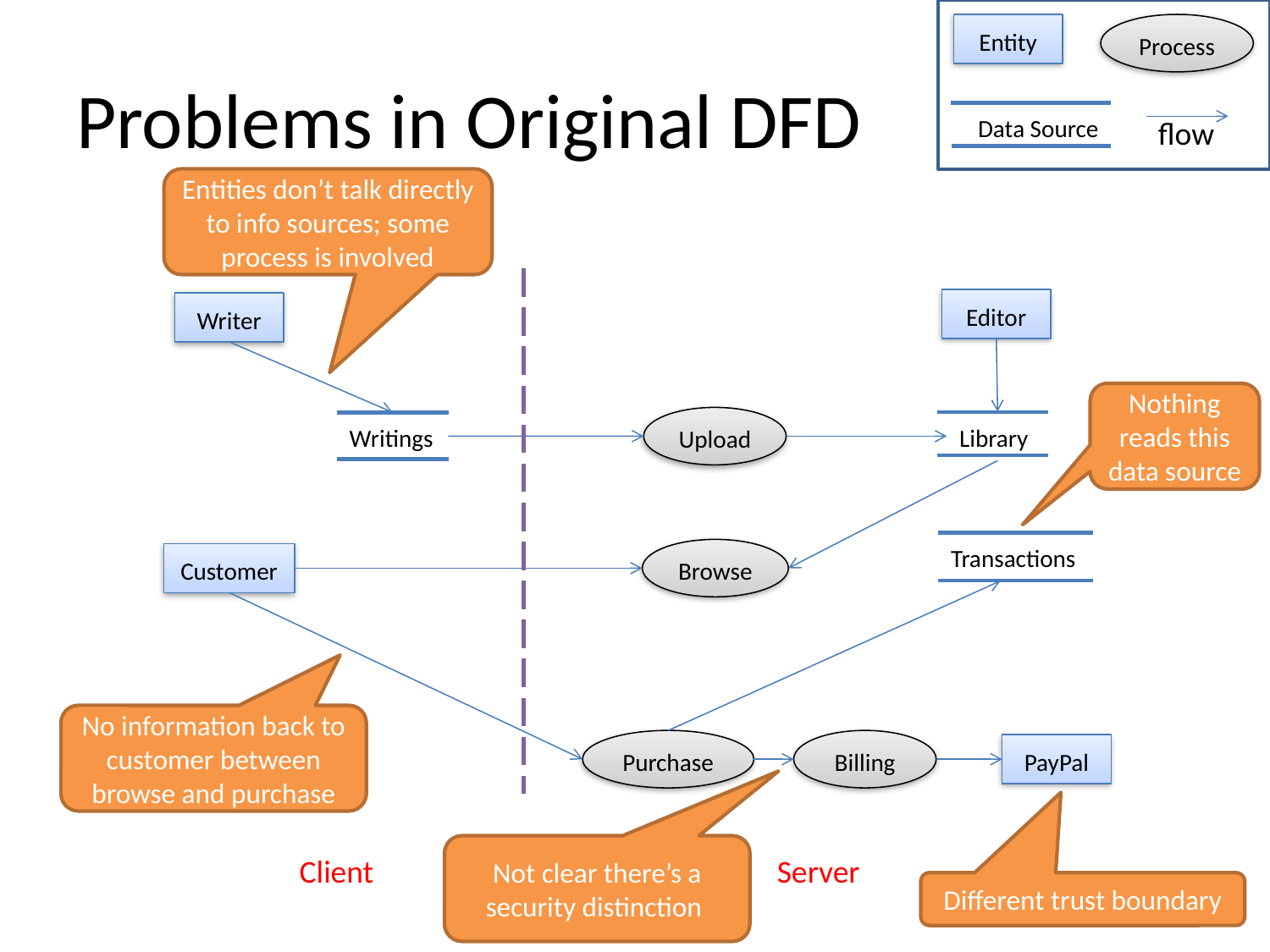

Entity
Process
Data Source
flow
# Problems in Original DFD

Entities don’t talk directly to info sources; some process is involved
Editor
Writer
Nothing reads this data source
Upload
Library
Writings
Transactions
Browse
Customer
No information back to customer between browse and purchase
Purchase
Billing
PayPal
Not clear there’s a security distinction
Client
Server
Different trust boundary